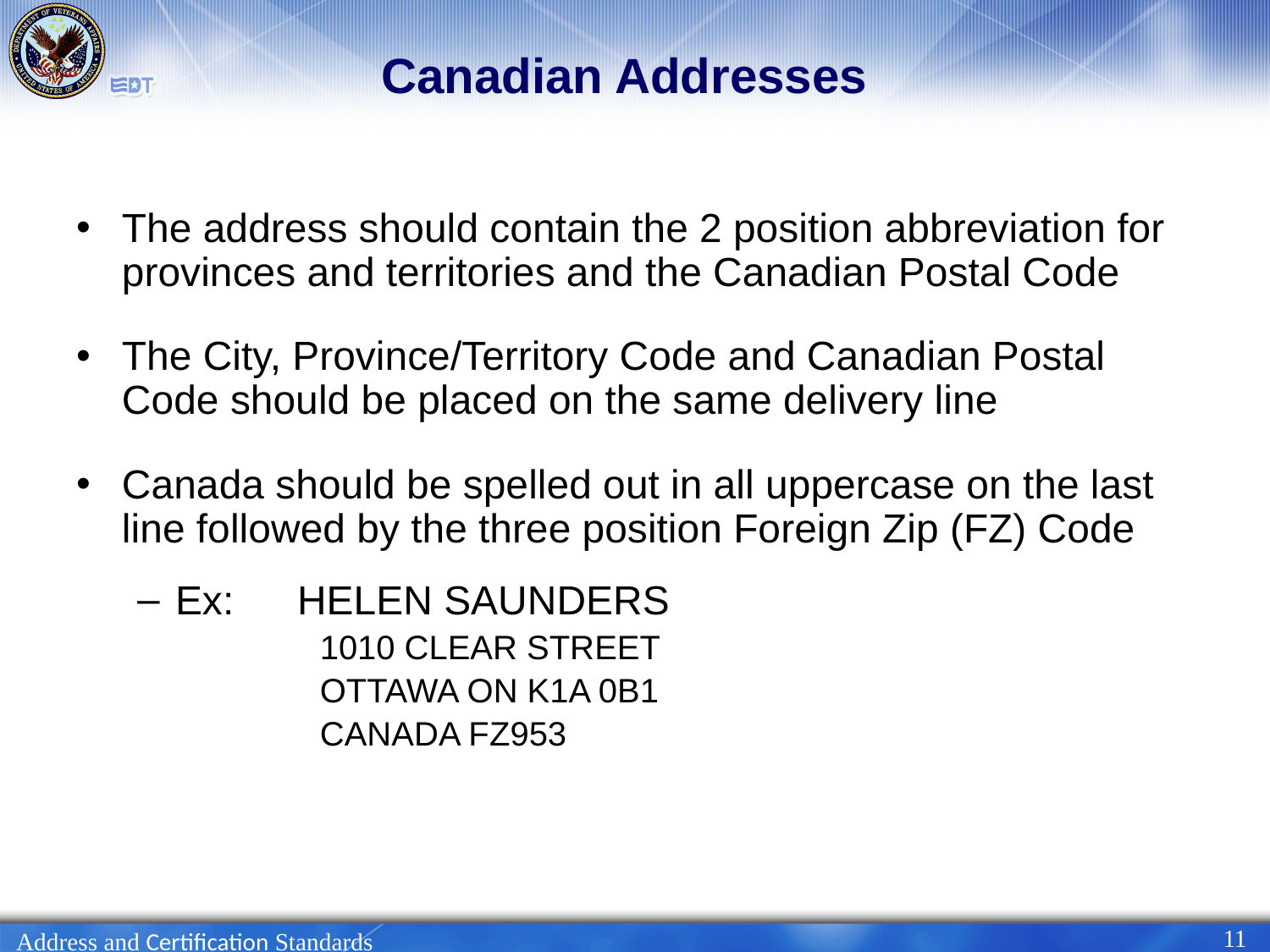

# Canadian Addresses
The address should contain the 2 position abbreviation for provinces and territories and the Canadian Postal Code
The City, Province/Territory Code and Canadian Postal Code should be placed on the same delivery line
Canada should be spelled out in all uppercase on the last line followed by the three position Foreign Zip (FZ) Code
Ex: 	HELEN SAUNDERS
1010 CLEAR STREET
OTTAWA ON K1A 0B1
CANADA FZ953

11
Address and Certification Standards